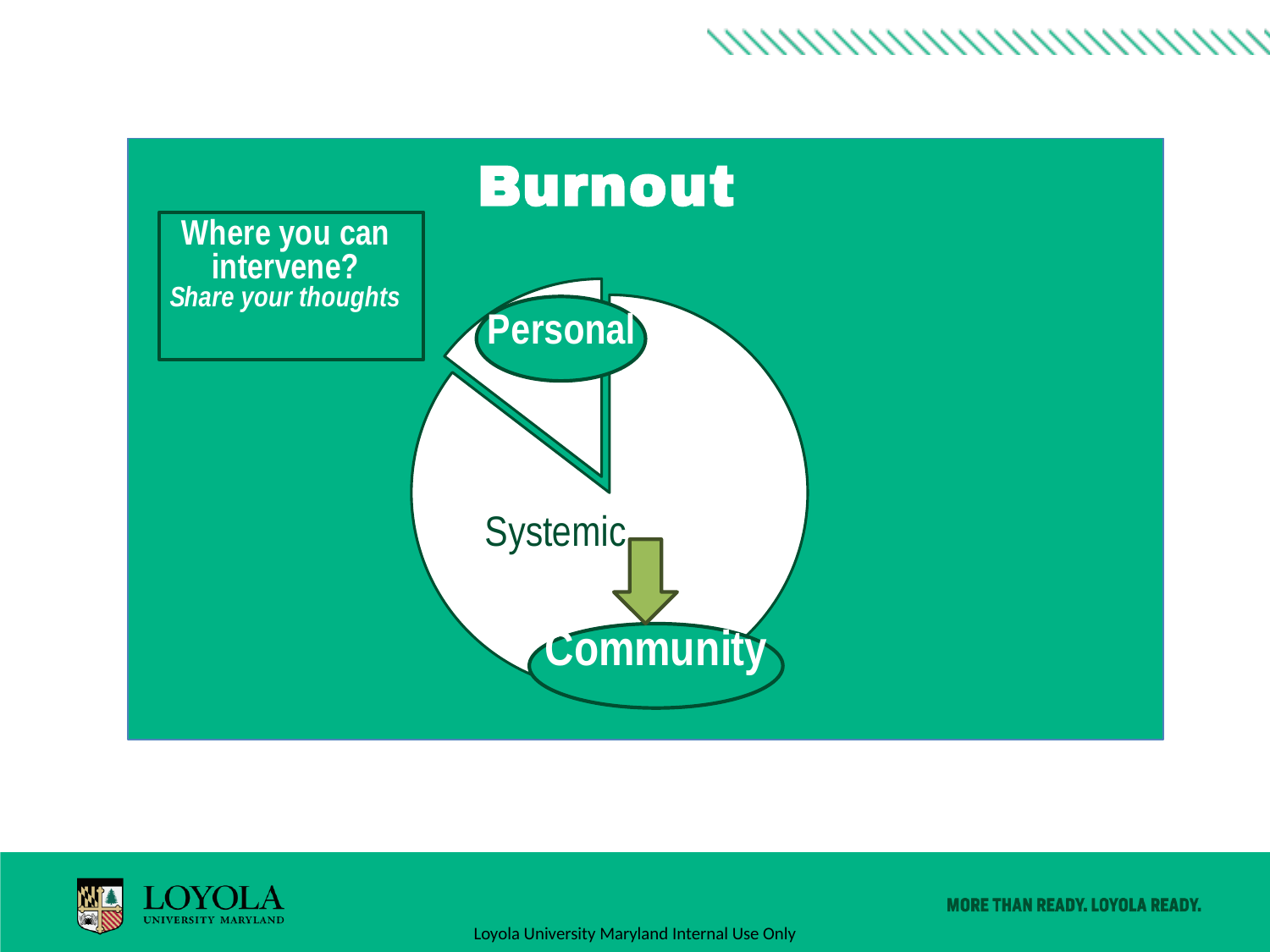

### Chart: Burnout

| Category | Sales |
|---|---|
| Systemic | 8.2 |
| Personal | 1.4 |